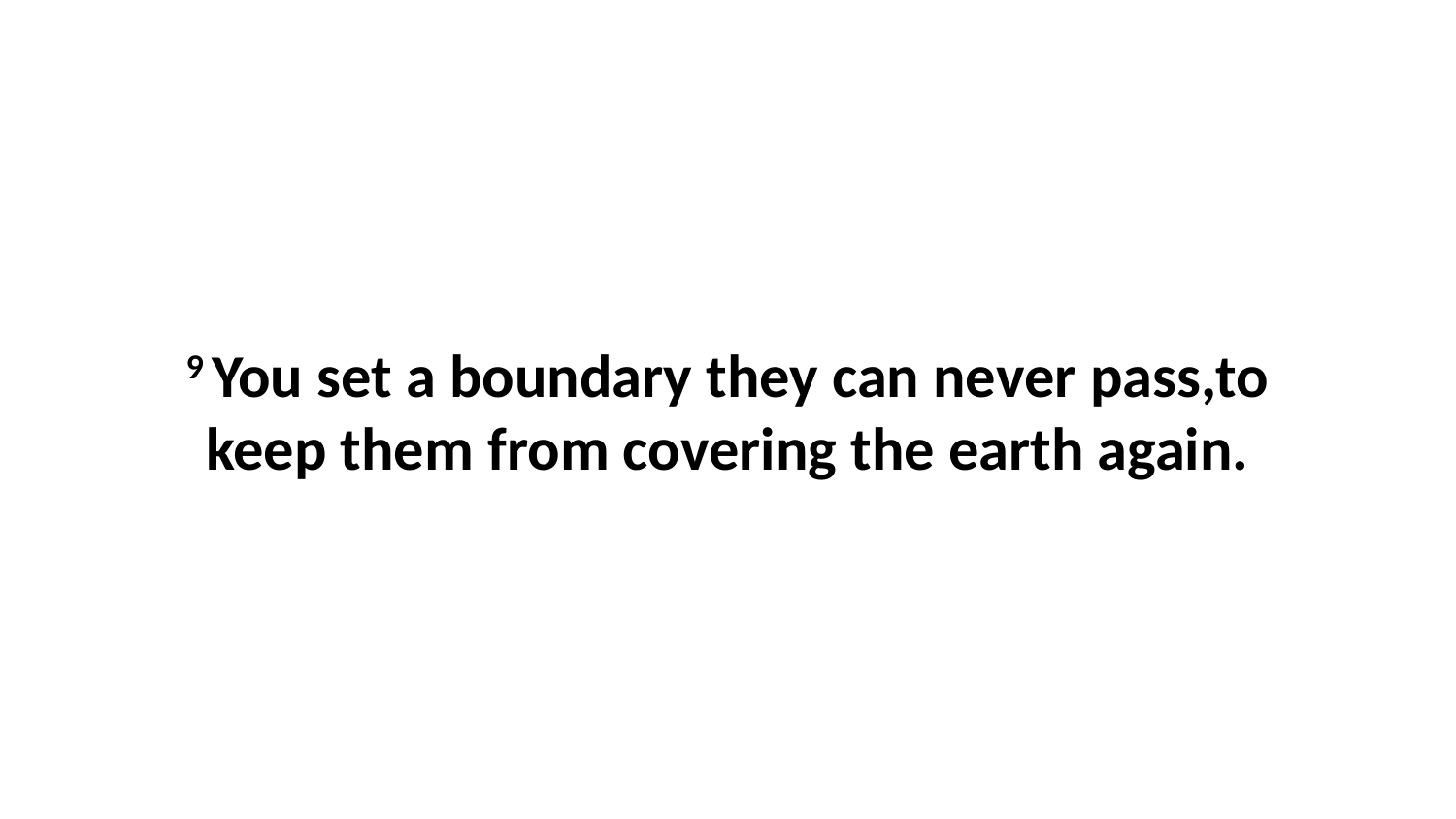

9 You set a boundary they can never pass,to keep them from covering the earth again.